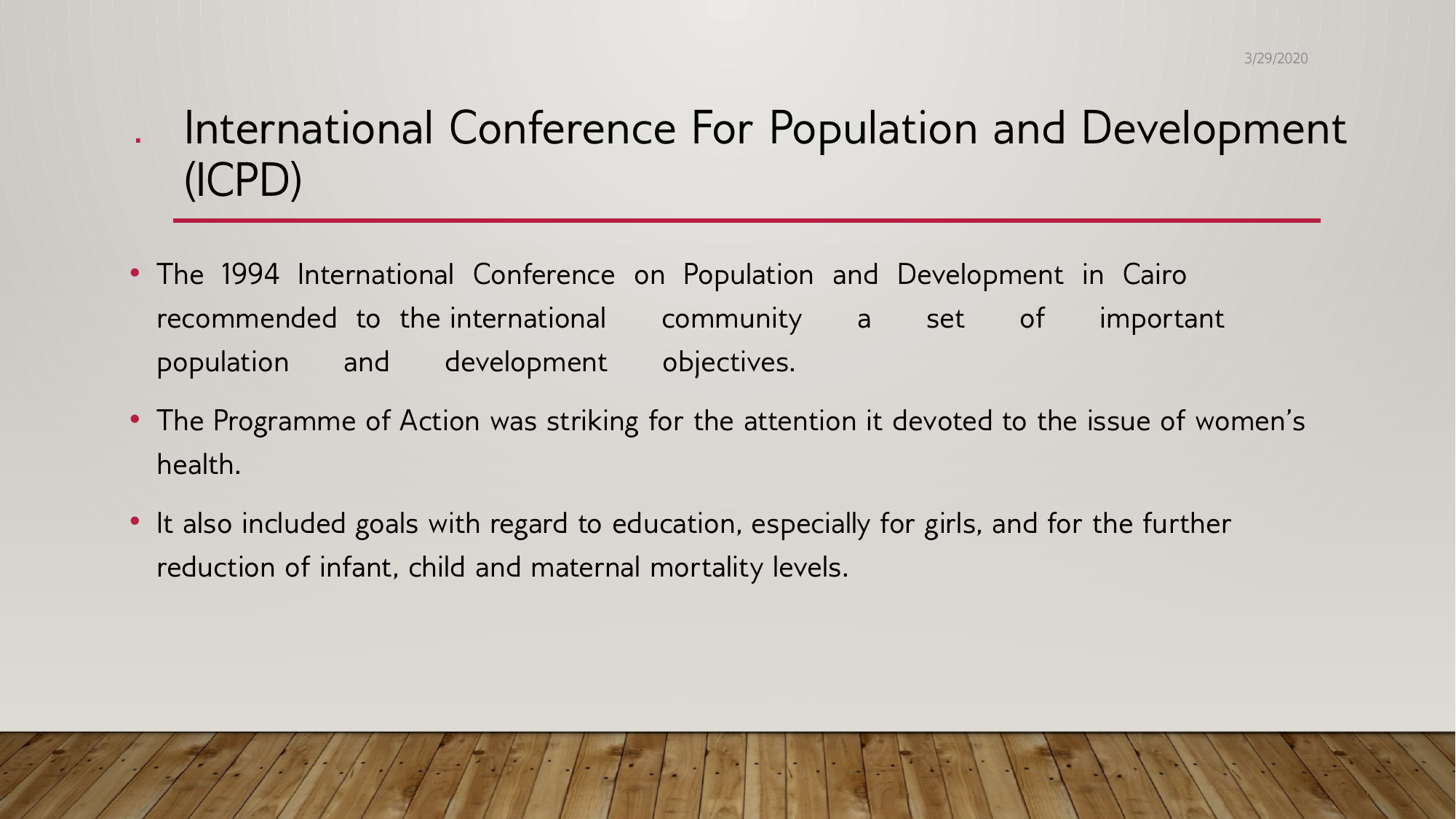

3/29/2020
.
# International Conference For Population and Development (ICPD)
The  1994  International  Conference  on  Population  and  Development  in  Cairo  recommended  to  the international      community      a      set      of      important      population      and      development      objectives.
The Programme of Action was striking for the attention it devoted to the issue of women’s health.
It also included goals with regard to education, especially for girls, and for the further reduction of infant, child and maternal mortality levels.